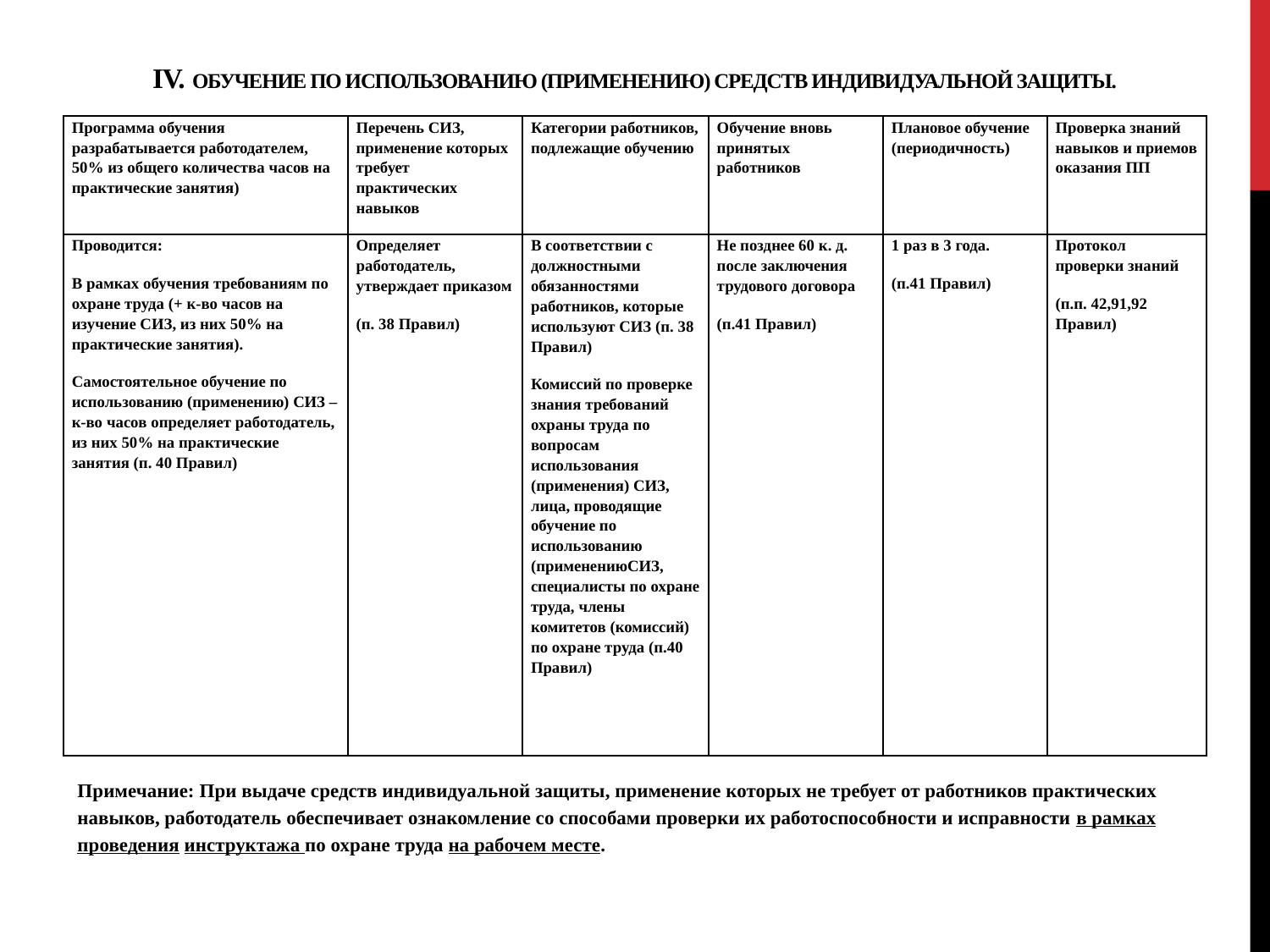

# IV. Обучение по использованию (применению) средств индивидуальной защиты.
| Программа обучения разрабатывается работодателем, 50% из общего количества часов на практические занятия) | Перечень СИЗ, применение которых требует практических навыков | Категории работников, подлежащие обучению | Обучение вновь принятых работников | Плановое обучение (периодичность) | Проверка знаний навыков и приемов оказания ПП |
| --- | --- | --- | --- | --- | --- |
| Проводится: В рамках обучения требованиям по охране труда (+ к-во часов на изучение СИЗ, из них 50% на практические занятия). Самостоятельное обучение по использованию (применению) СИЗ – к-во часов определяет работодатель, из них 50% на практические занятия (п. 40 Правил) | Определяет работодатель, утверждает приказом (п. 38 Правил) | В соответствии с должностными обязанностями работников, которые используют СИЗ (п. 38 Правил) Комиссий по проверке знания требований охраны труда по вопросам использования (применения) СИЗ, лица, проводящие обучение по использованию (применениюСИЗ, специалисты по охране труда, члены комитетов (комиссий) по охране труда (п.40 Правил) | Не позднее 60 к. д. после заключения трудового договора (п.41 Правил) | 1 раз в 3 года. (п.41 Правил) | Протокол проверки знаний (п.п. 42,91,92 Правил) |
Примечание: При выдаче средств индивидуальной защиты, применение которых не требует от работников практических навыков, работодатель обеспечивает ознакомление со способами проверки их работоспособности и исправности в рамках проведения инструктажа по охране труда на рабочем месте.